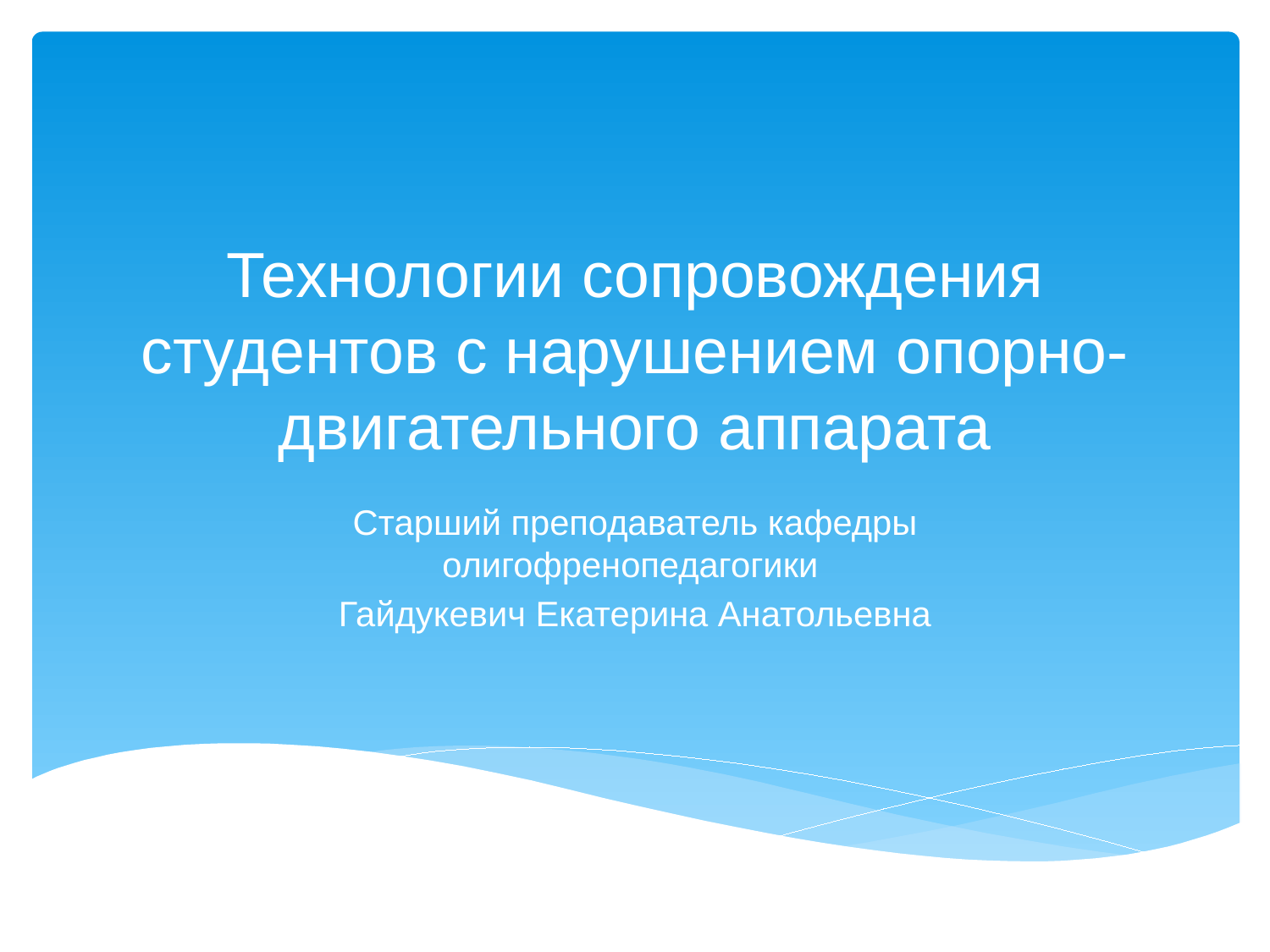

# Технологии сопровождения студентов с нарушением опорно-двигательного аппарата
Старший преподаватель кафедры олигофренопедагогики
Гайдукевич Екатерина Анатольевна